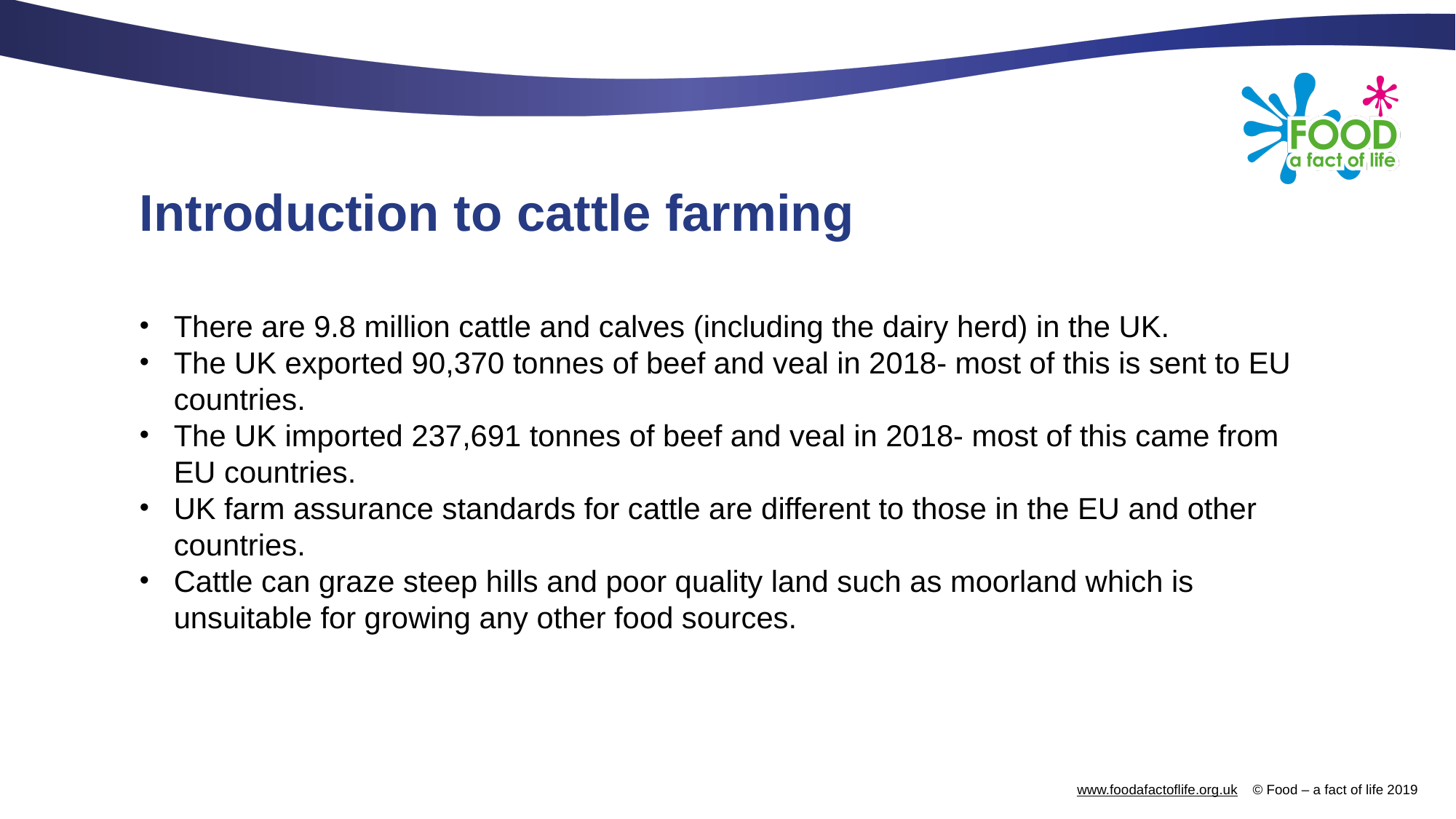

# Introduction to cattle farming
There are 9.8 million cattle and calves (including the dairy herd) in the UK.
The UK exported 90,370 tonnes of beef and veal in 2018- most of this is sent to EU countries.
The UK imported 237,691 tonnes of beef and veal in 2018- most of this came from EU countries.
UK farm assurance standards for cattle are different to those in the EU and other countries.
Cattle can graze steep hills and poor quality land such as moorland which is unsuitable for growing any other food sources.